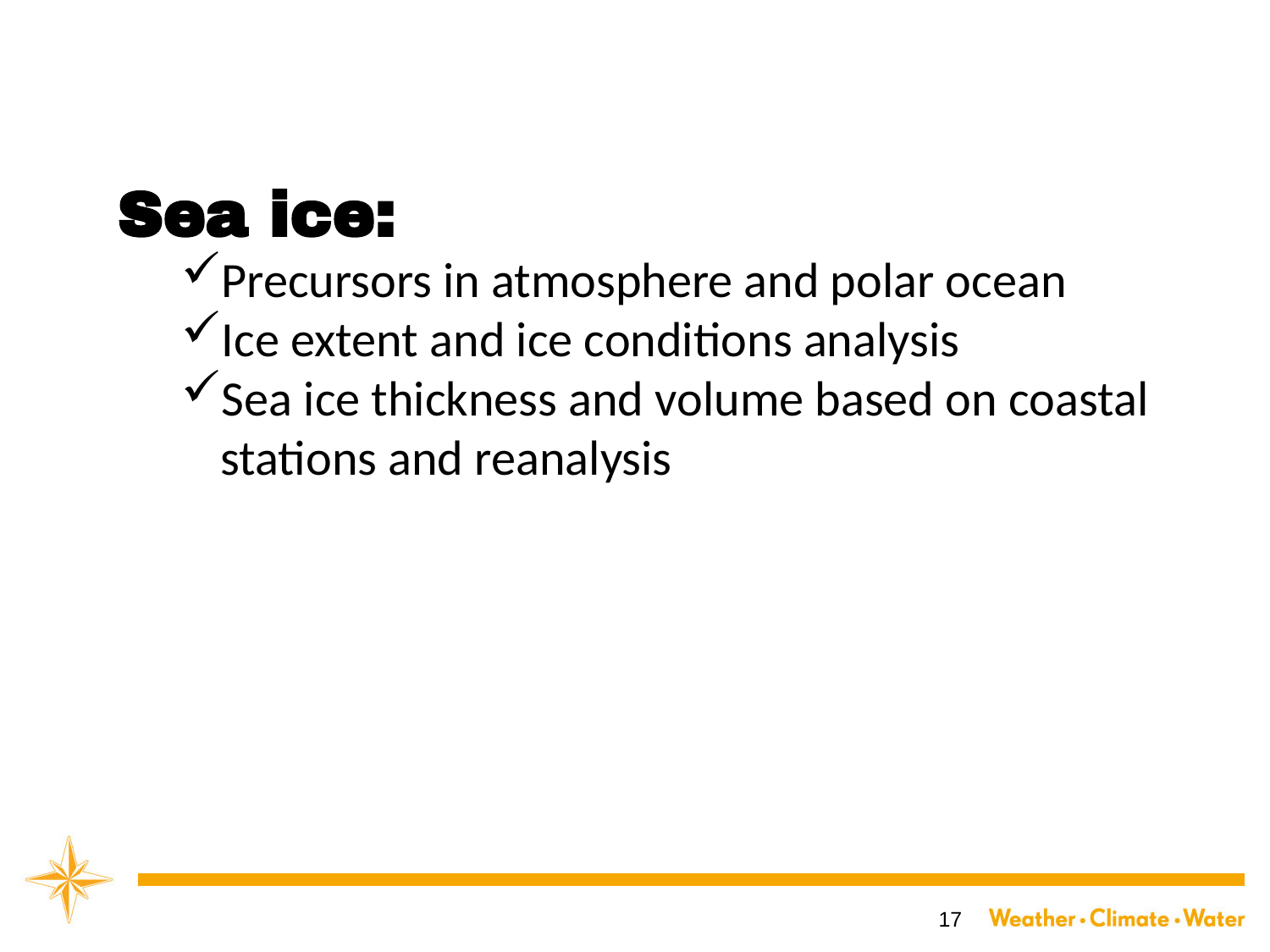

Sea ice:
Precursors in atmosphere and polar ocean
Ice extent and ice conditions analysis
Sea ice thickness and volume based on coastal stations and reanalysis

17